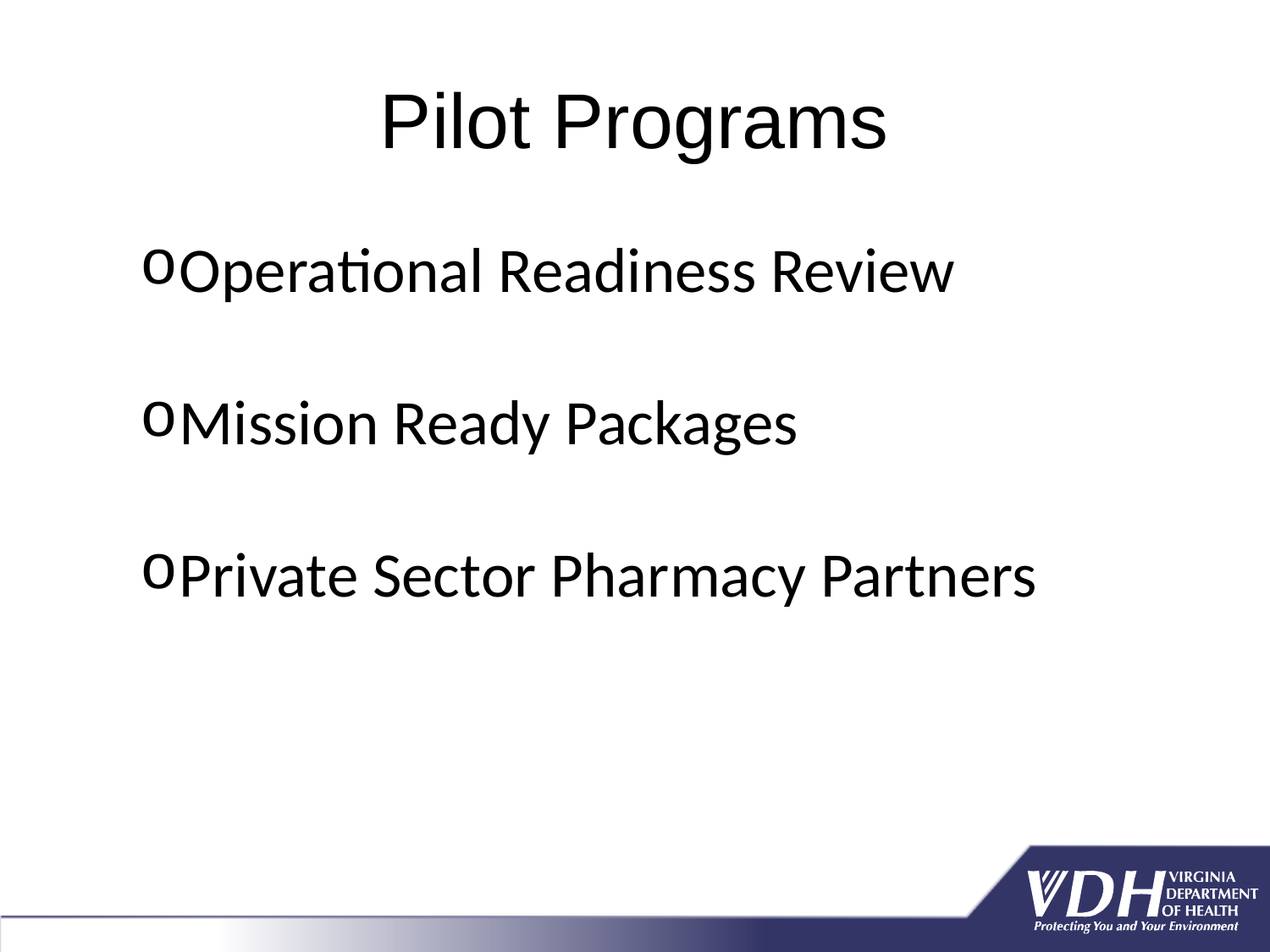

# Pilot Programs
Operational Readiness Review

Mission Ready Packages

Private Sector Pharmacy Partners